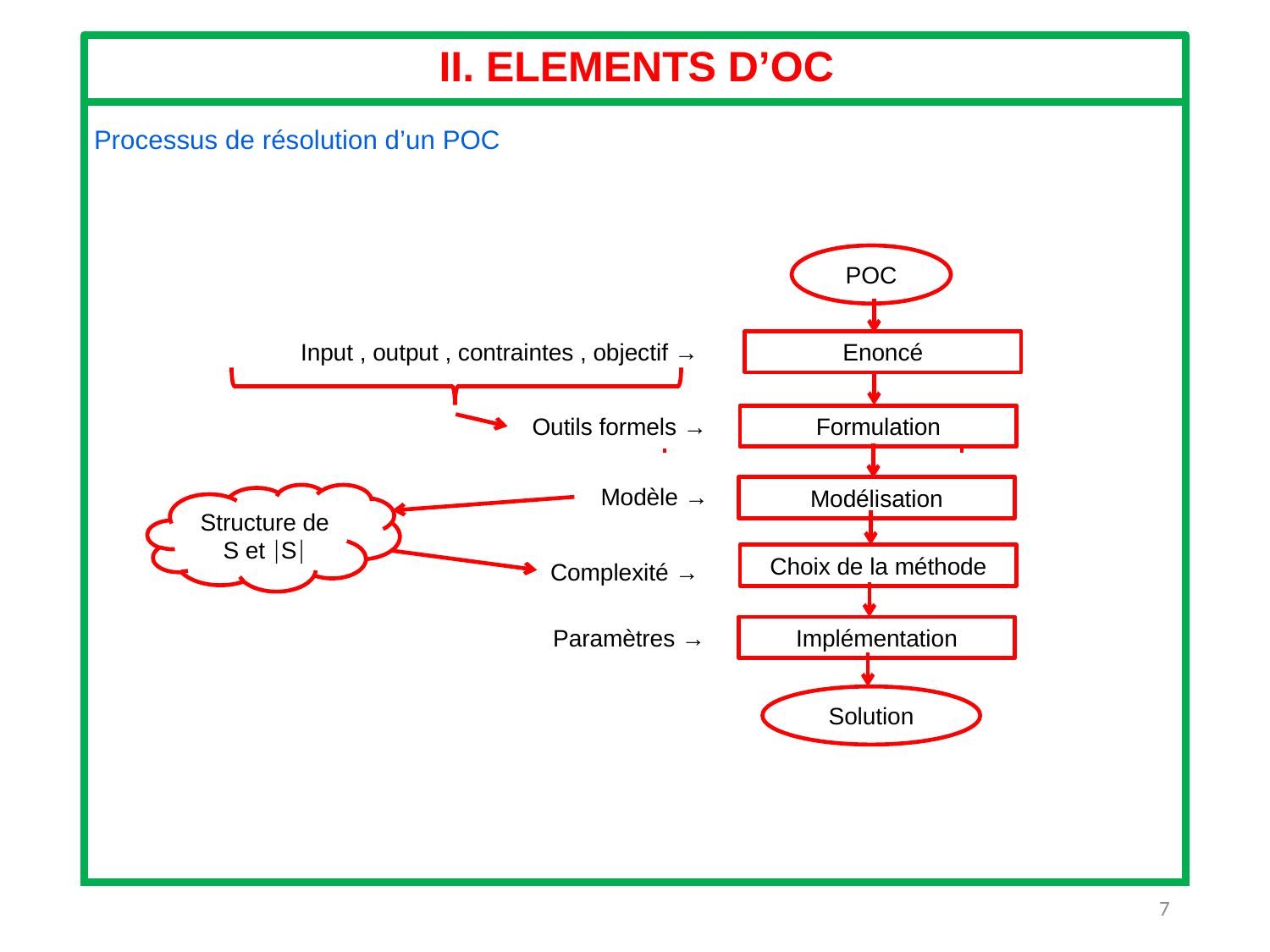

II. ELEMENTS D’OC

Processus de résolution d’un POC

POC
Input , output , contraintes , objectif →
Enoncé
Outils formels →
Formulation

Modèle →
Modélisation
Structure de S et |S|
Choix de la méthode
Complexité →
Paramètres →
Implémentation
Solution
7